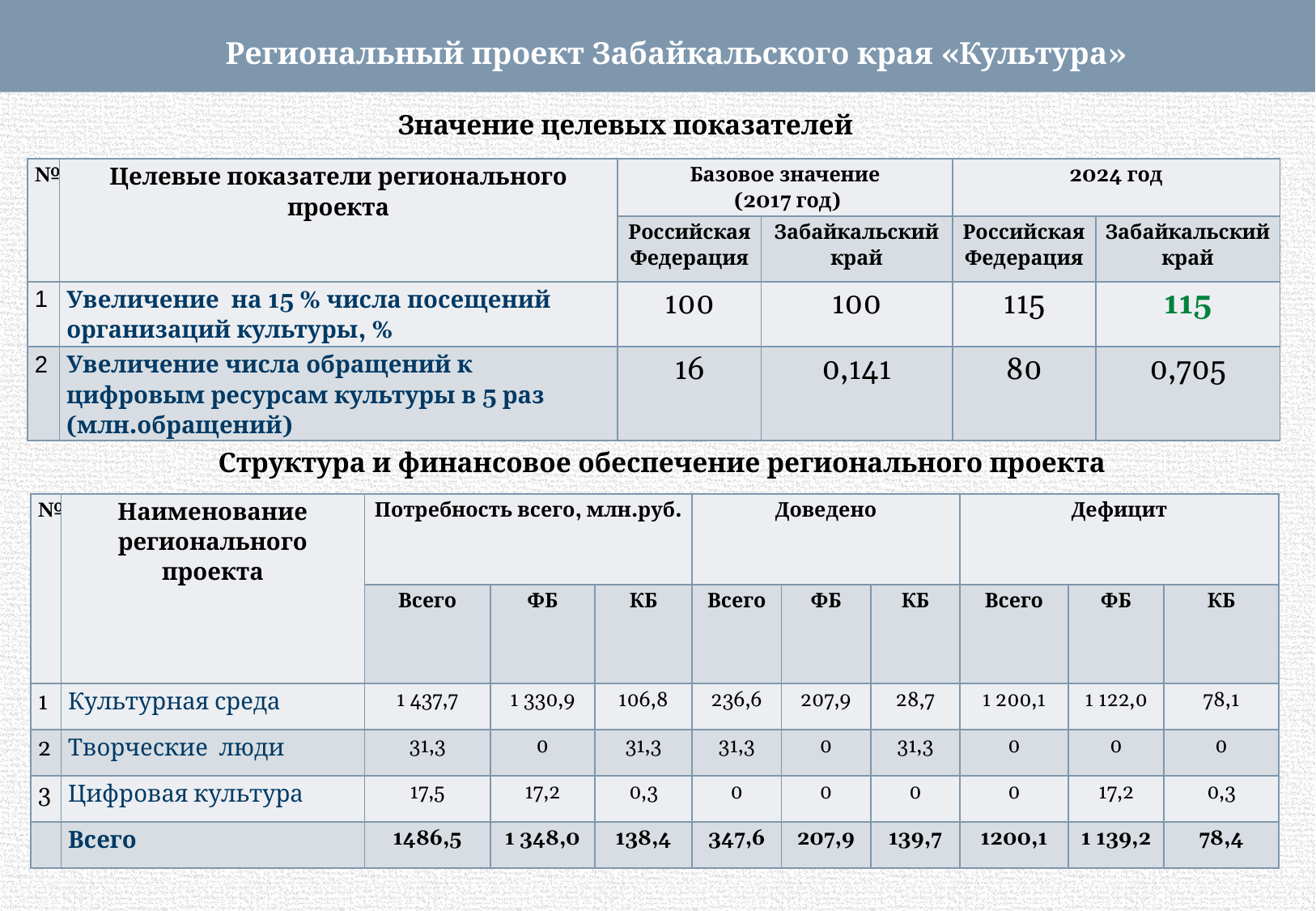

Региональный проект Забайкальского края «Культура»
Значение целевых показателей
| № | Целевые показатели регионального проекта | Базовое значение (2017 год) |  | 2024 год |  |
| --- | --- | --- | --- | --- | --- |
|  |  | Российская Федерация | Забайкальский край | Российская Федерация | Забайкальский край |
| 1 | Увеличение на 15 % числа посещений организаций культуры, % | 100 | 100 | 115 | 115 |
| 2 | Увеличение числа обращений к цифровым ресурсам культуры в 5 раз (млн.обращений) | 16 | 0,141 | 80 | 0,705 |
Структура и финансовое обеспечение регионального проекта
| № | Наименование регионального проекта | Потребность всего, млн.руб. |  |  | Доведено |  |  | Дефицит |  |  |
| --- | --- | --- | --- | --- | --- | --- | --- | --- | --- | --- |
|  |  | Всего | ФБ | КБ | Всего | ФБ | КБ | Всего | ФБ | КБ |
| 1 | Культурная среда | 1 437,7 | 1 330,9 | 106,8 | 236,6 | 207,9 | 28,7 | 1 200,1 | 1 122,0 | 78,1 |
| 2 | Творческие люди | 31,3 | 0 | 31,3 | 31,3 | 0 | 31,3 | 0 | 0 | 0 |
| 3 | Цифровая культура | 17,5 | 17,2 | 0,3 | 0 | 0 | 0 | 0 | 17,2 | 0,3 |
|  | Всего | 1486,5 | 1 348,0 | 138,4 | 347,6 | 207,9 | 139,7 | 1200,1 | 1 139,2 | 78,4 |
4